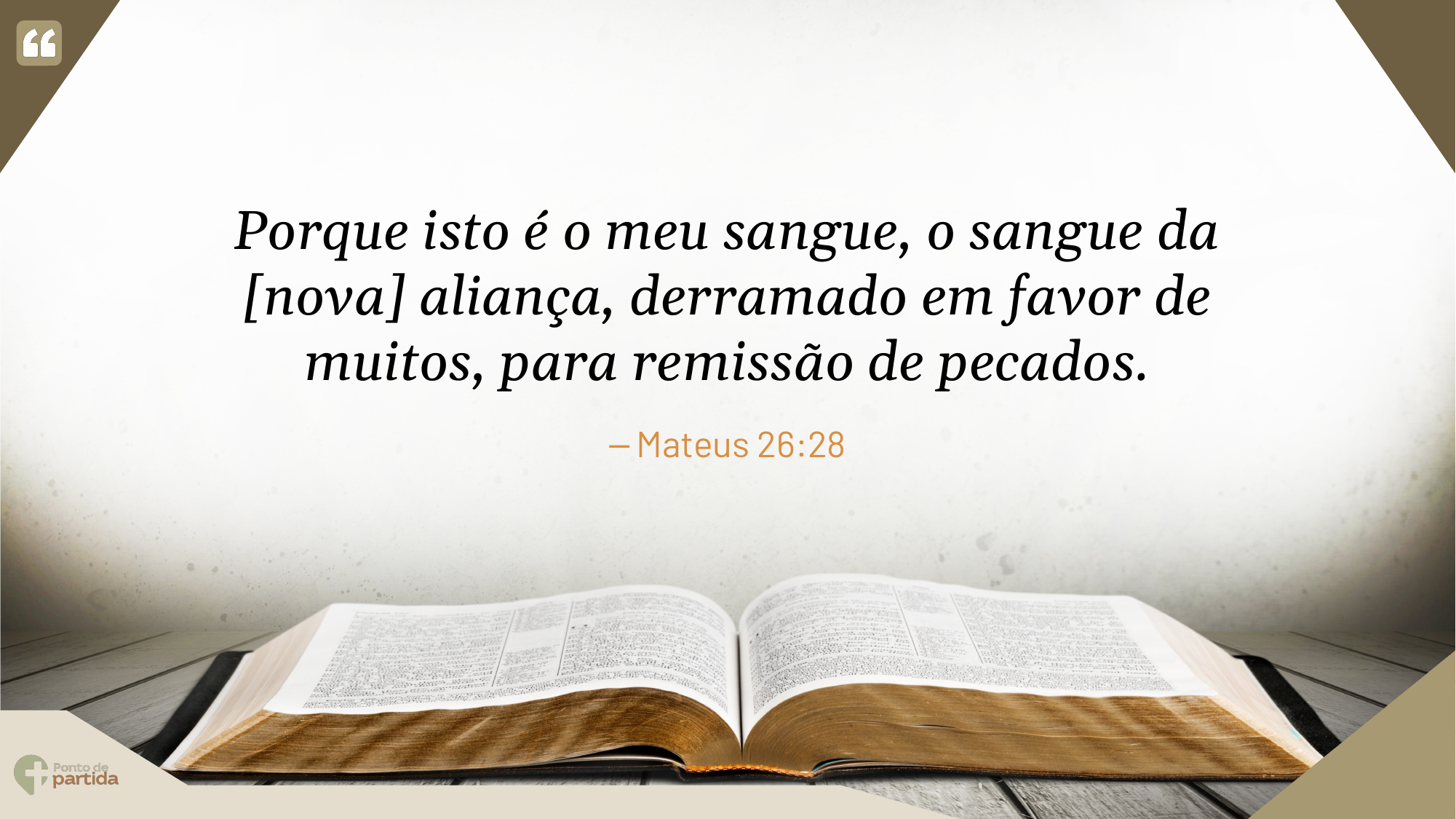

Porque isto é o meu sangue, o sangue da [nova] aliança, derramado em favor de muitos, para remissão de pecados.
Mateus 26:28